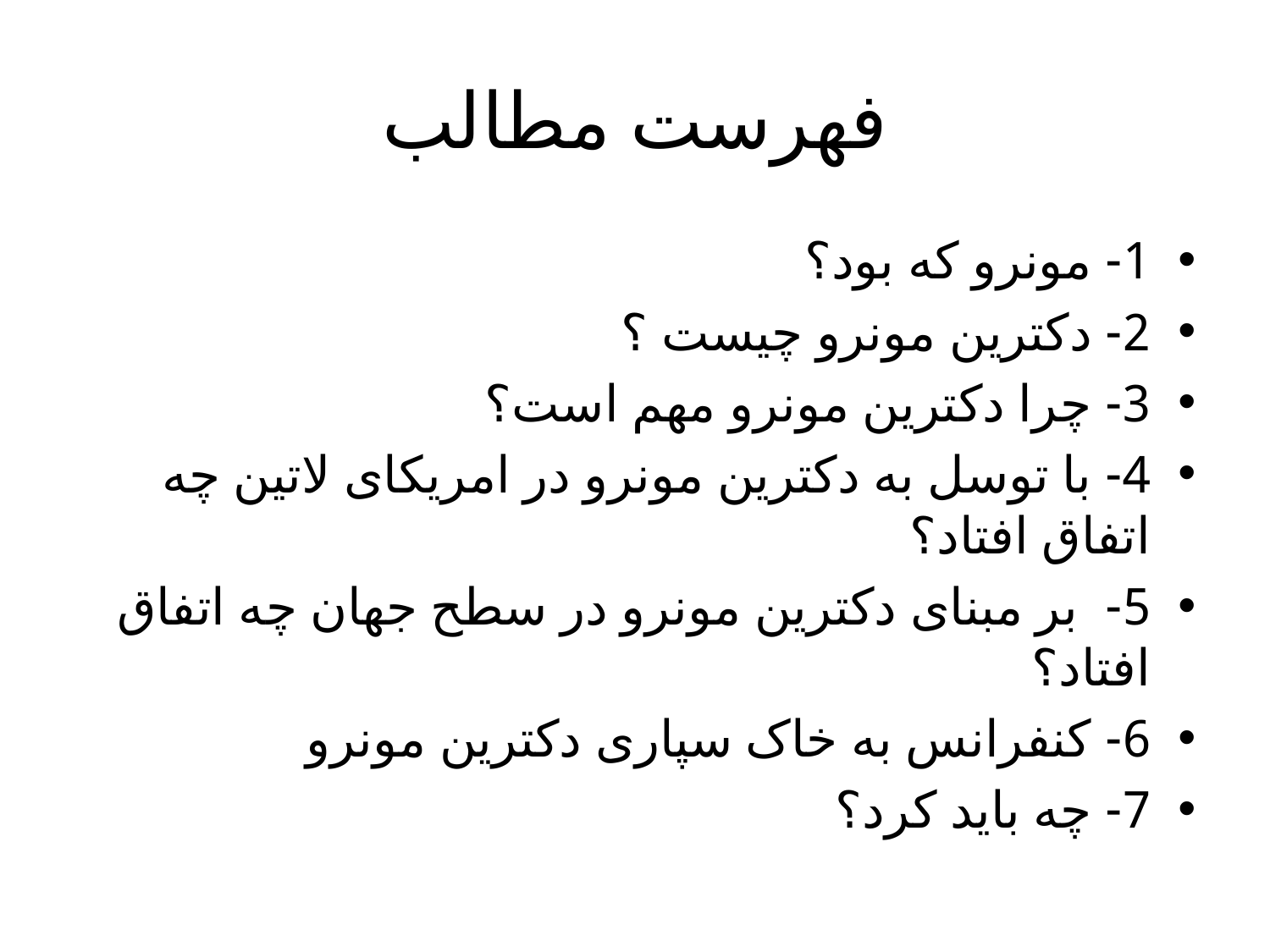

# فهرست مطالب
1- مونرو که بود؟
2- دکترین مونرو چیست ؟
3- چرا دکترین مونرو مهم است؟
4- با توسل به دکترین مونرو در امریکای لاتین چه اتفاق افتاد؟
5-  بر مبنای دکترین مونرو در سطح جهان چه اتفاق افتاد؟
6- کنفرانس به خاک سپاری دکترین مونرو
7- چه باید کرد؟